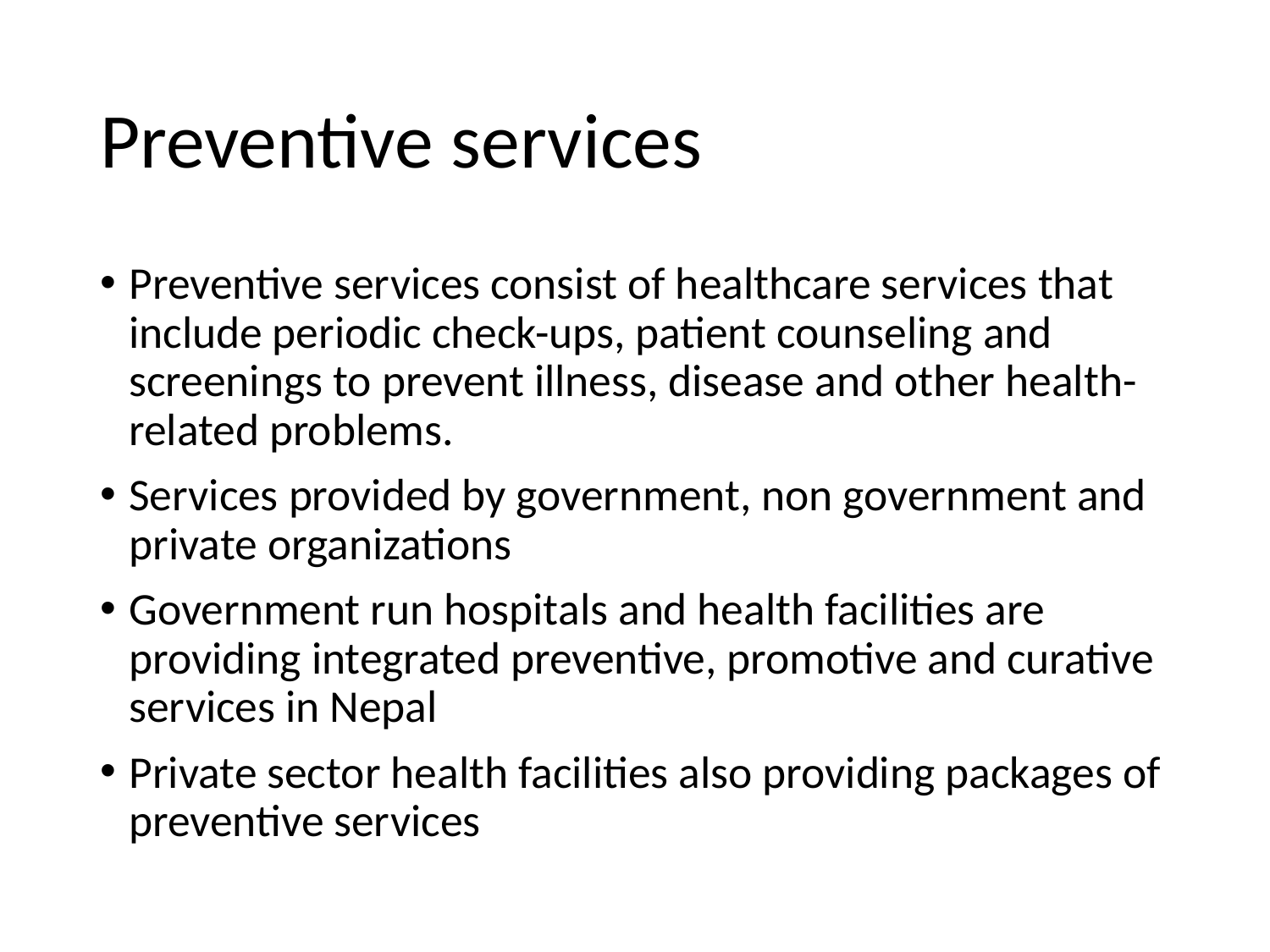

# Preventive services
Preventive services consist of healthcare services that include periodic check-ups, patient counseling and screenings to prevent illness, disease and other health-related problems.
Services provided by government, non government and private organizations
Government run hospitals and health facilities are providing integrated preventive, promotive and curative services in Nepal
Private sector health facilities also providing packages of preventive services